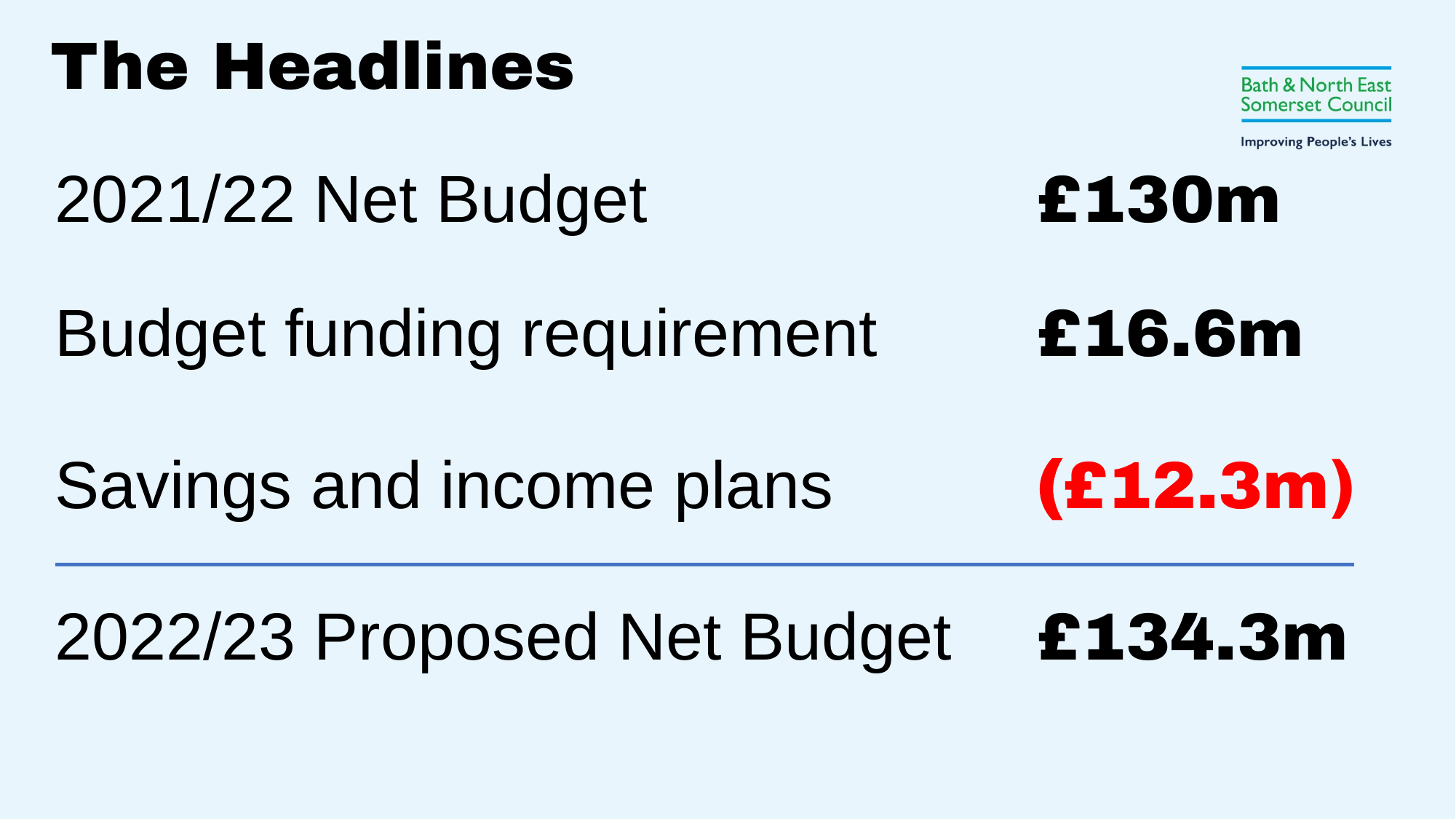

The Headlines
2021/22 Net Budget 				£130m
Budget funding requirement 		£16.6m
Savings and income plans 		(£12.3m)
2022/23 Proposed Net Budget 	£134.3m